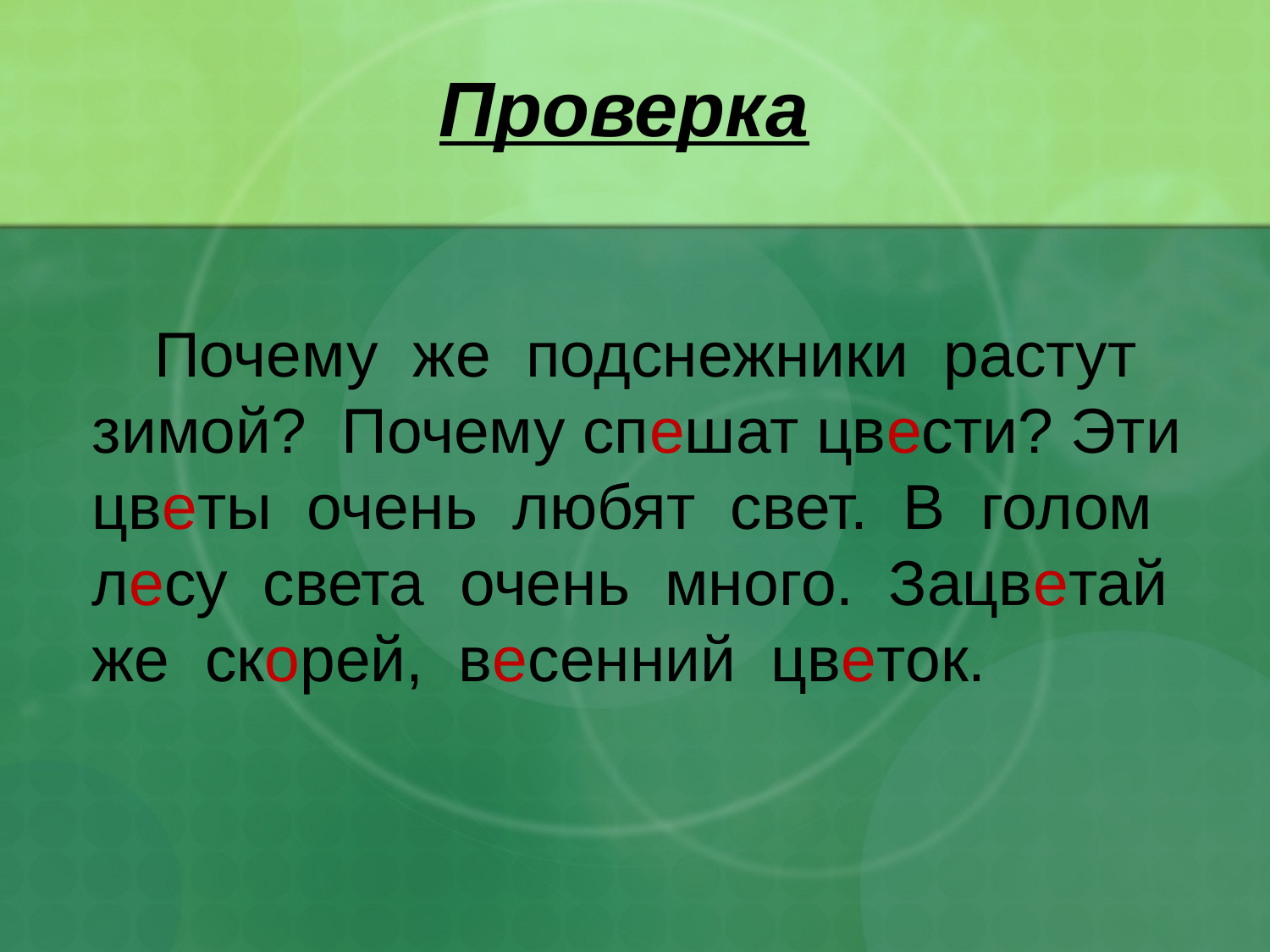

# Проверка
       Почему  же  подснежники  растут зимой?  Почему спешат цвести? Эти цветы  очень  любят  свет.  В  голом лесу  света  очень  много.  Зацветай же  скорей,  весенний  цветок.